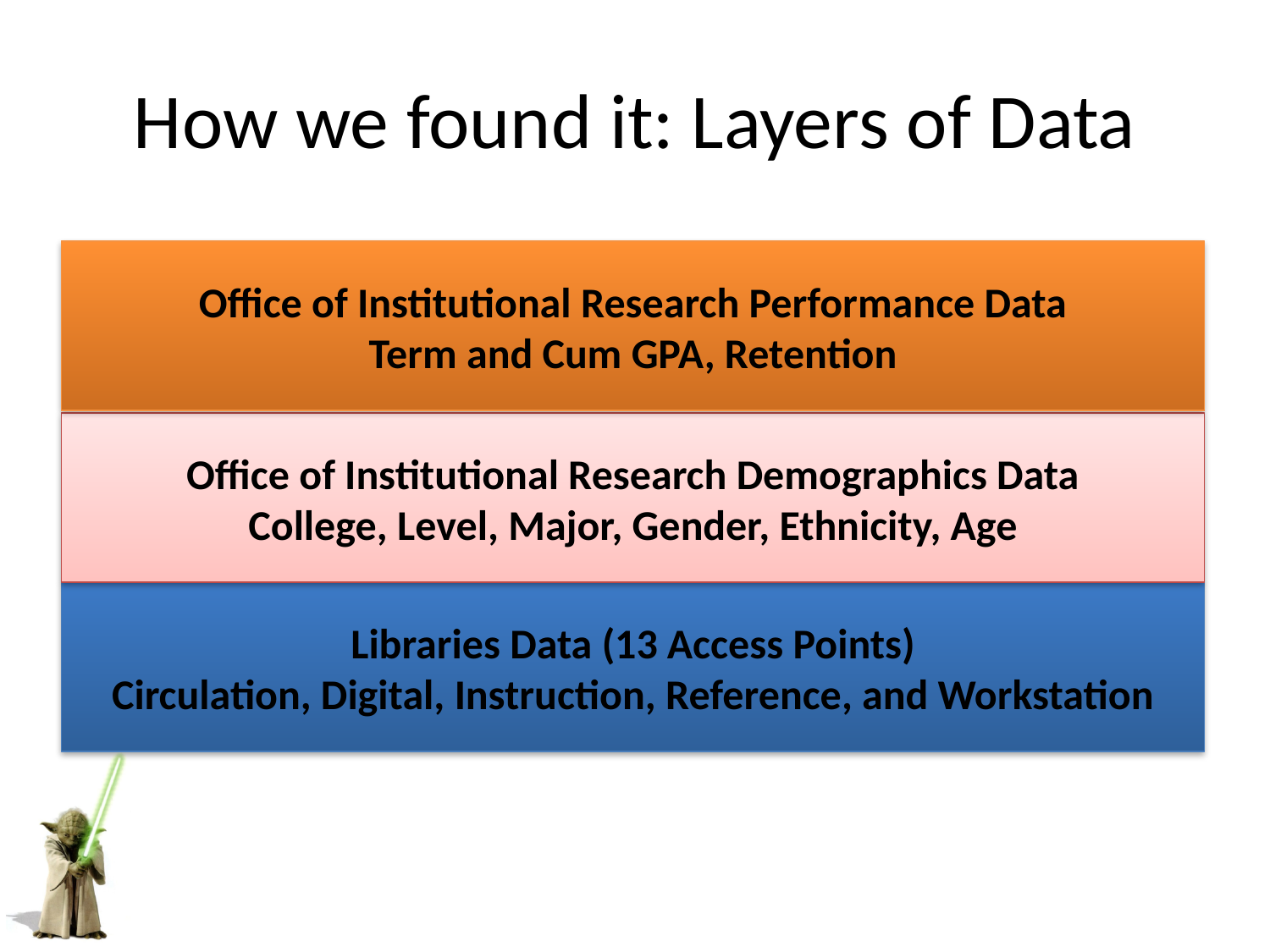

# How we found it: Layers of Data
Office of Institutional Research Performance Data
Term and Cum GPA, Retention
Office of Institutional Research Demographics Data
College, Level, Major, Gender, Ethnicity, Age
Libraries Data (13 Access Points)
Circulation, Digital, Instruction, Reference, and Workstation